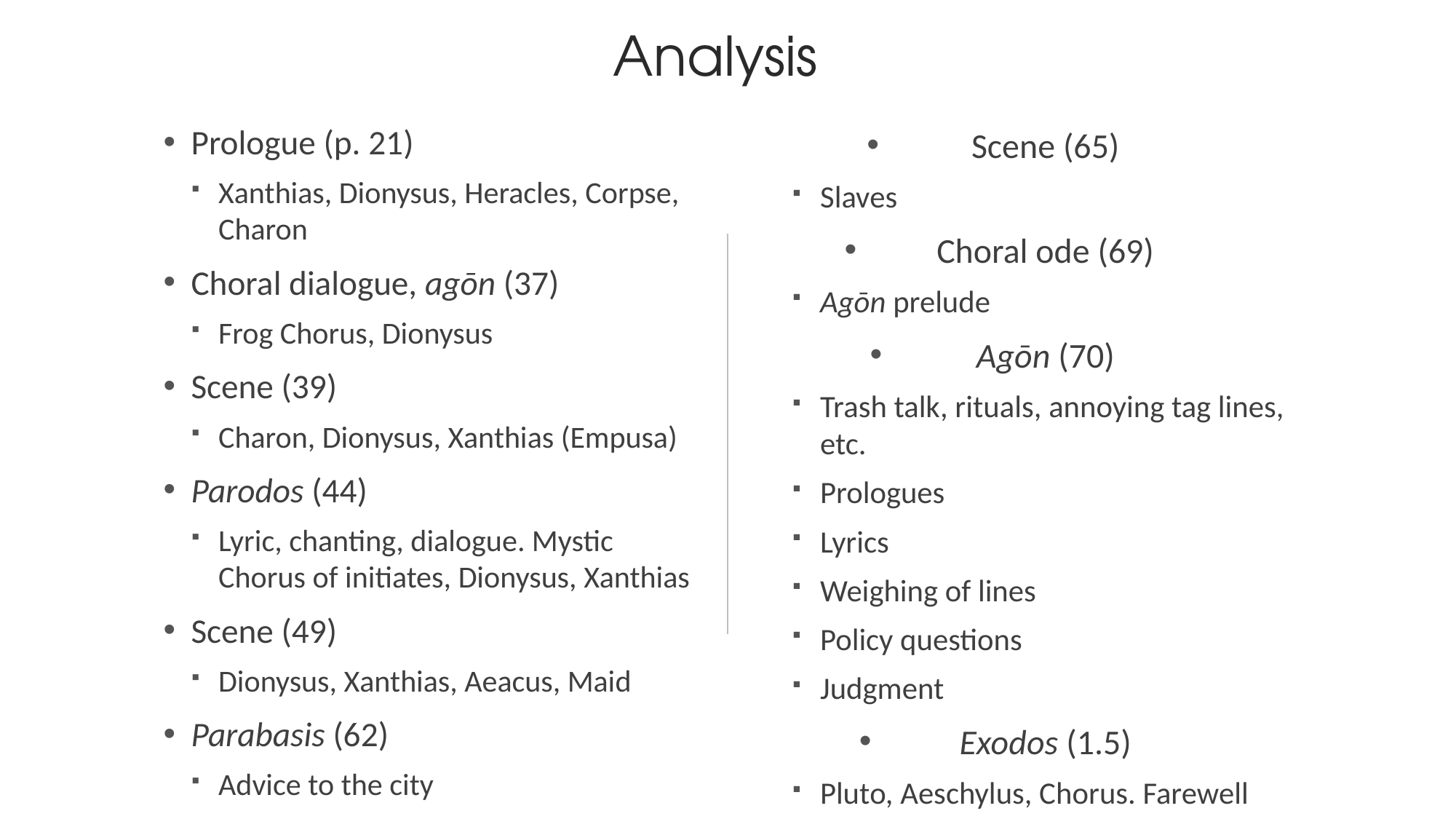

# Analysis
Prologue (p. 21)
Xanthias, Dionysus, Heracles, Corpse, Charon
Choral dialogue, agōn (37)
Frog Chorus, Dionysus
Scene (39)
Charon, Dionysus, Xanthias (Empusa)
Parodos (44)
Lyric, chanting, dialogue. Mystic Chorus of initiates, Dionysus, Xanthias
Scene (49)
Dionysus, Xanthias, Aeacus, Maid
Parabasis (62)
Advice to the city
Scene (65)
Slaves
Choral ode (69)
Agōn prelude
Agōn (70)
Trash talk, rituals, annoying tag lines, etc.
Prologues
Lyrics
Weighing of lines
Policy questions
Judgment
Exodos (1.5)
Pluto, Aeschylus, Chorus. Farewell